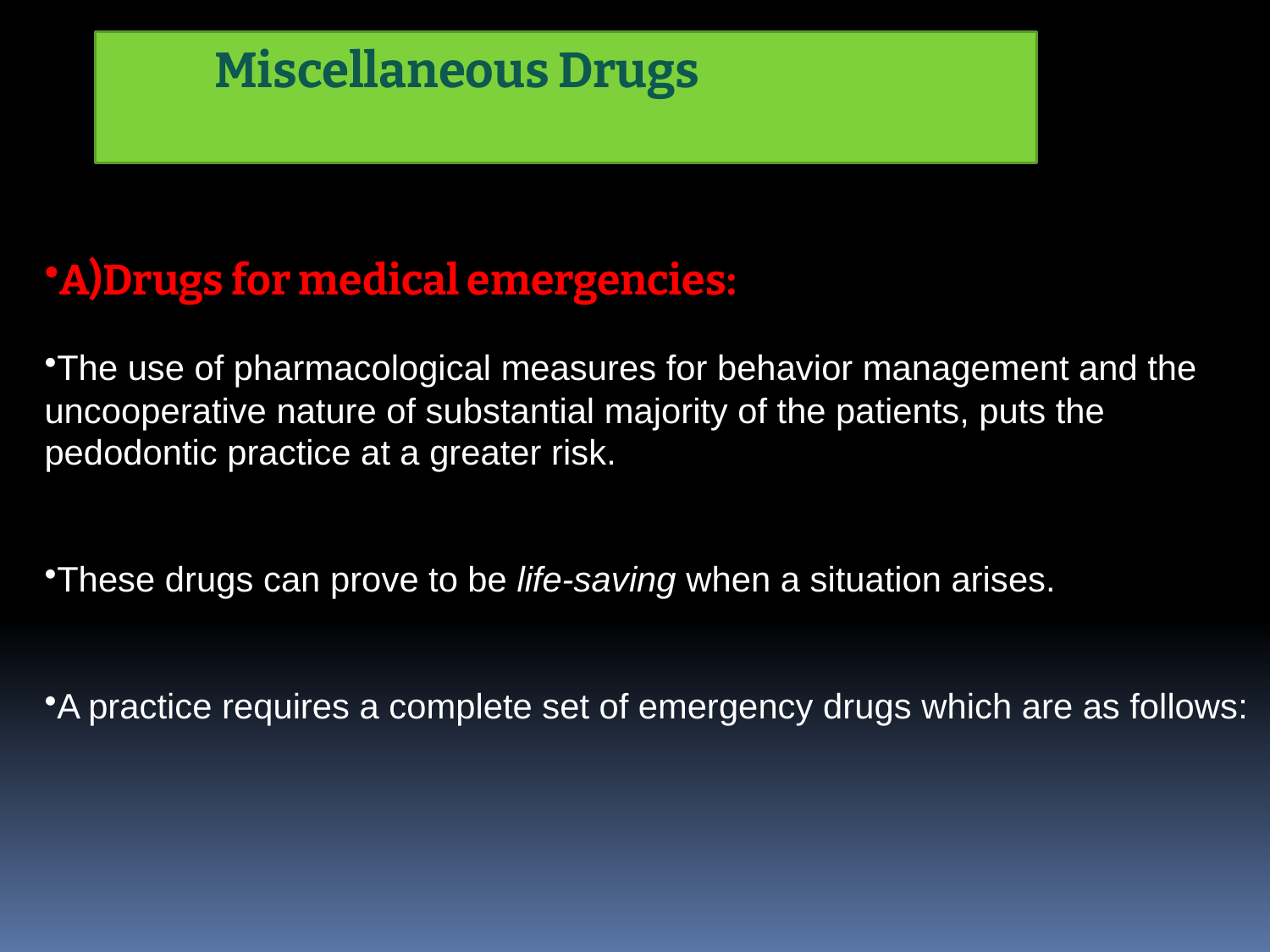

Miscellaneous Drugs

A)Drugs for medical emergencies:

The use of pharmacological measures for behavior management and the uncooperative nature of substantial majority of the patients, puts the pedodontic practice at a greater risk.

These drugs can prove to be life-saving when a situation arises.

A practice requires a complete set of emergency drugs which are as follows: